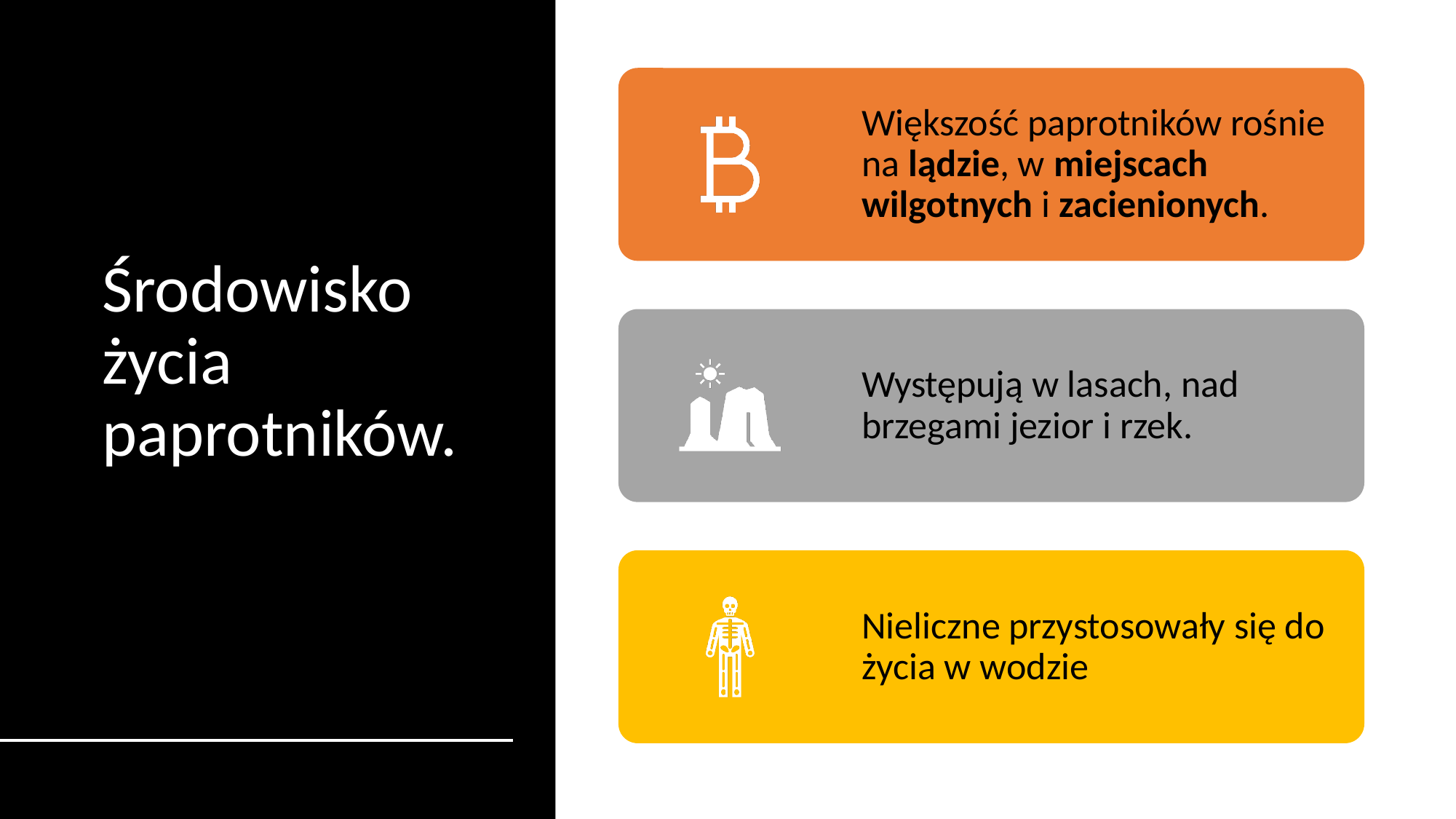

# Środowisko życia paprotników.
Większość paprotników rośnie na lądzie, w miejscach wilgotnych i zacienionych.
Występują w lasach, nad brzegami jezior i rzek.
Nieliczne przystosowały się do życia w wodzie